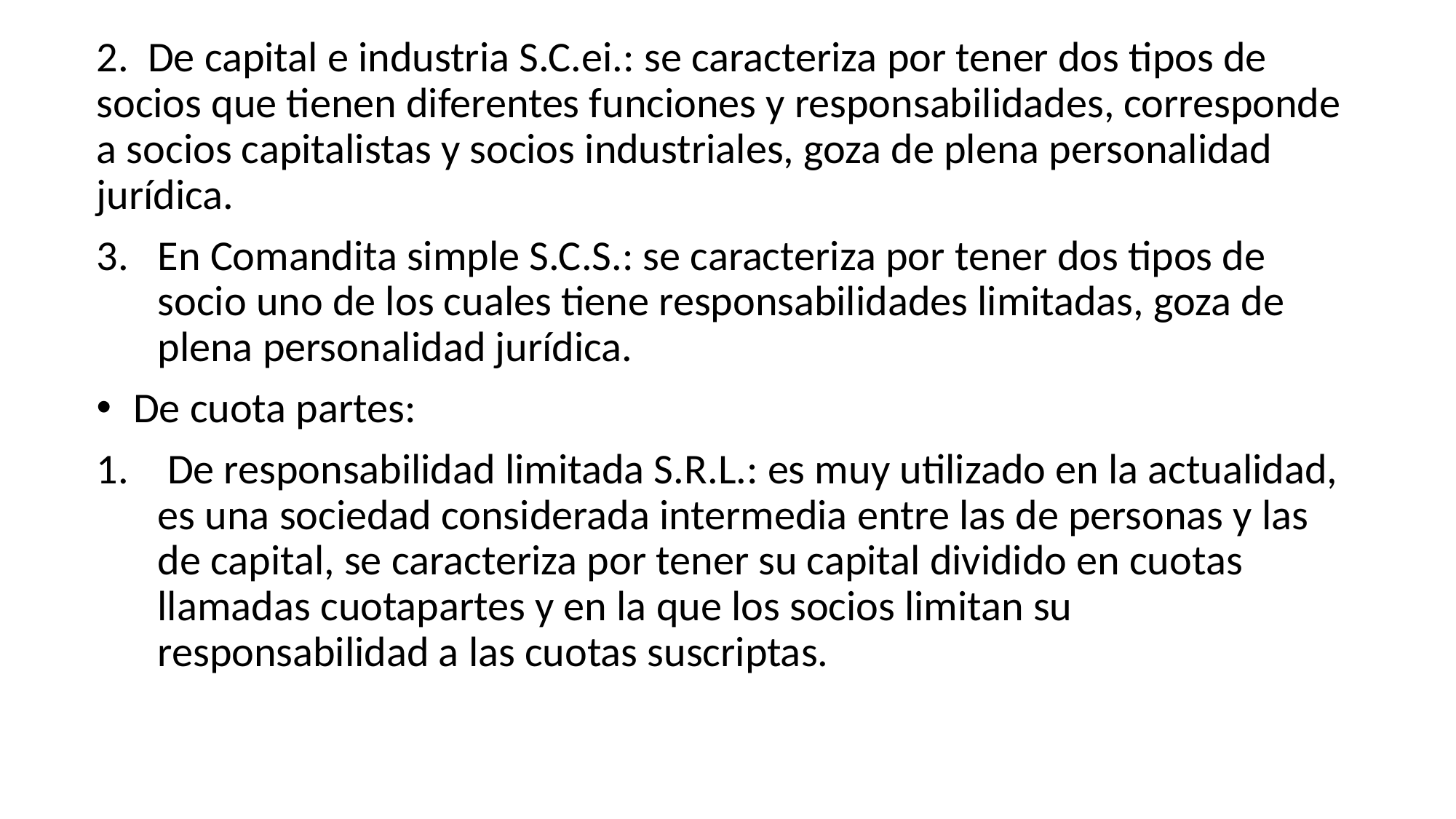

2.  De capital e industria S.C.ei.: se caracteriza por tener dos tipos de socios que tienen diferentes funciones y responsabilidades, corresponde a socios capitalistas y socios industriales, goza de plena personalidad jurídica.
En Comandita simple S.C.S.: se caracteriza por tener dos tipos de socio uno de los cuales tiene responsabilidades limitadas, goza de plena personalidad jurídica.
 De cuota partes:
 De responsabilidad limitada S.R.L.: es muy utilizado en la actualidad, es una sociedad considerada intermedia entre las de personas y las de capital, se caracteriza por tener su capital dividido en cuotas llamadas cuotapartes y en la que los socios limitan su responsabilidad a las cuotas suscriptas.